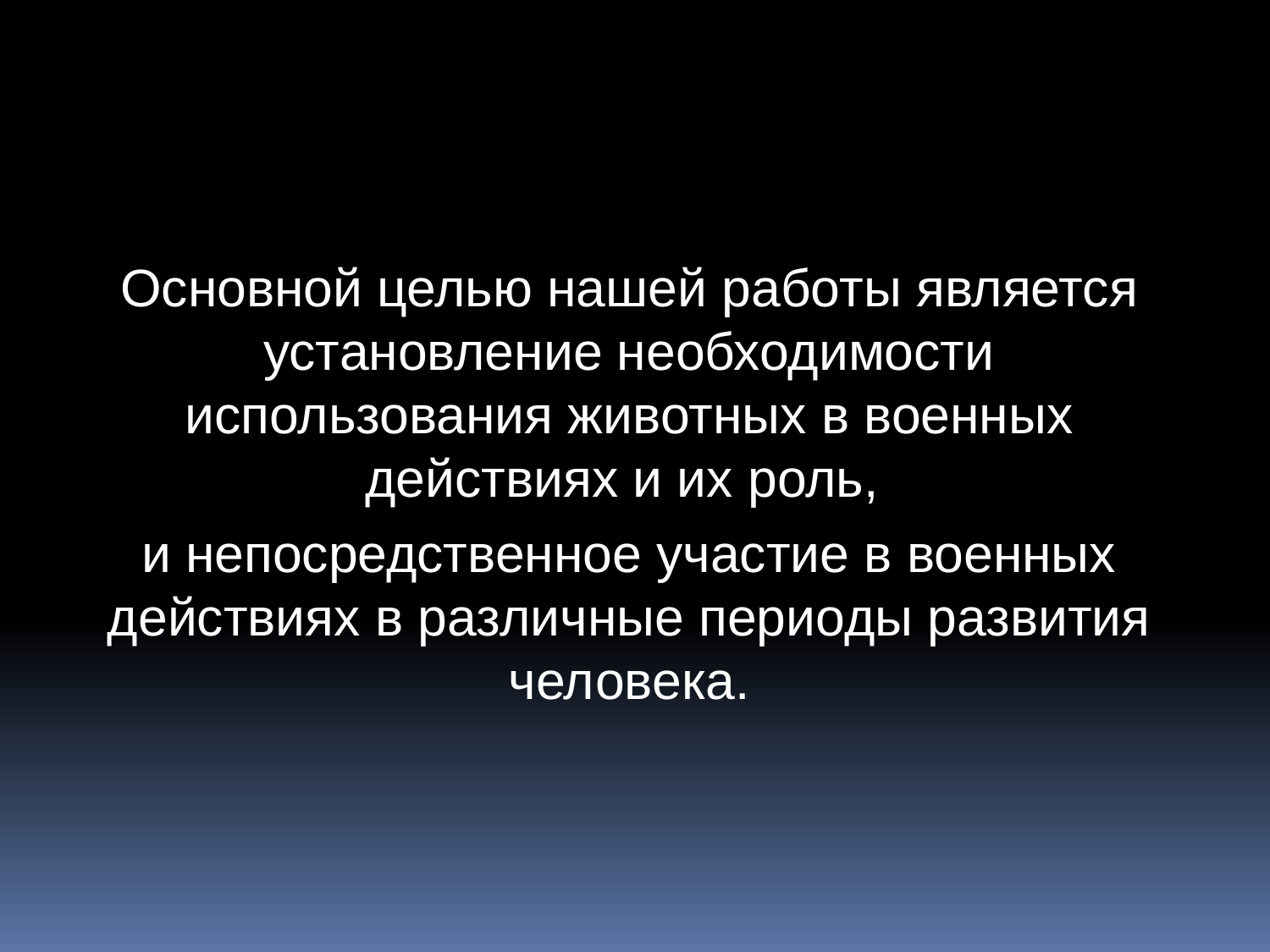

Основной целью нашей работы является установление необходимости использования животных в военных действиях и их роль,
и непосредственное участие в военных действиях в различные периоды развития человека.